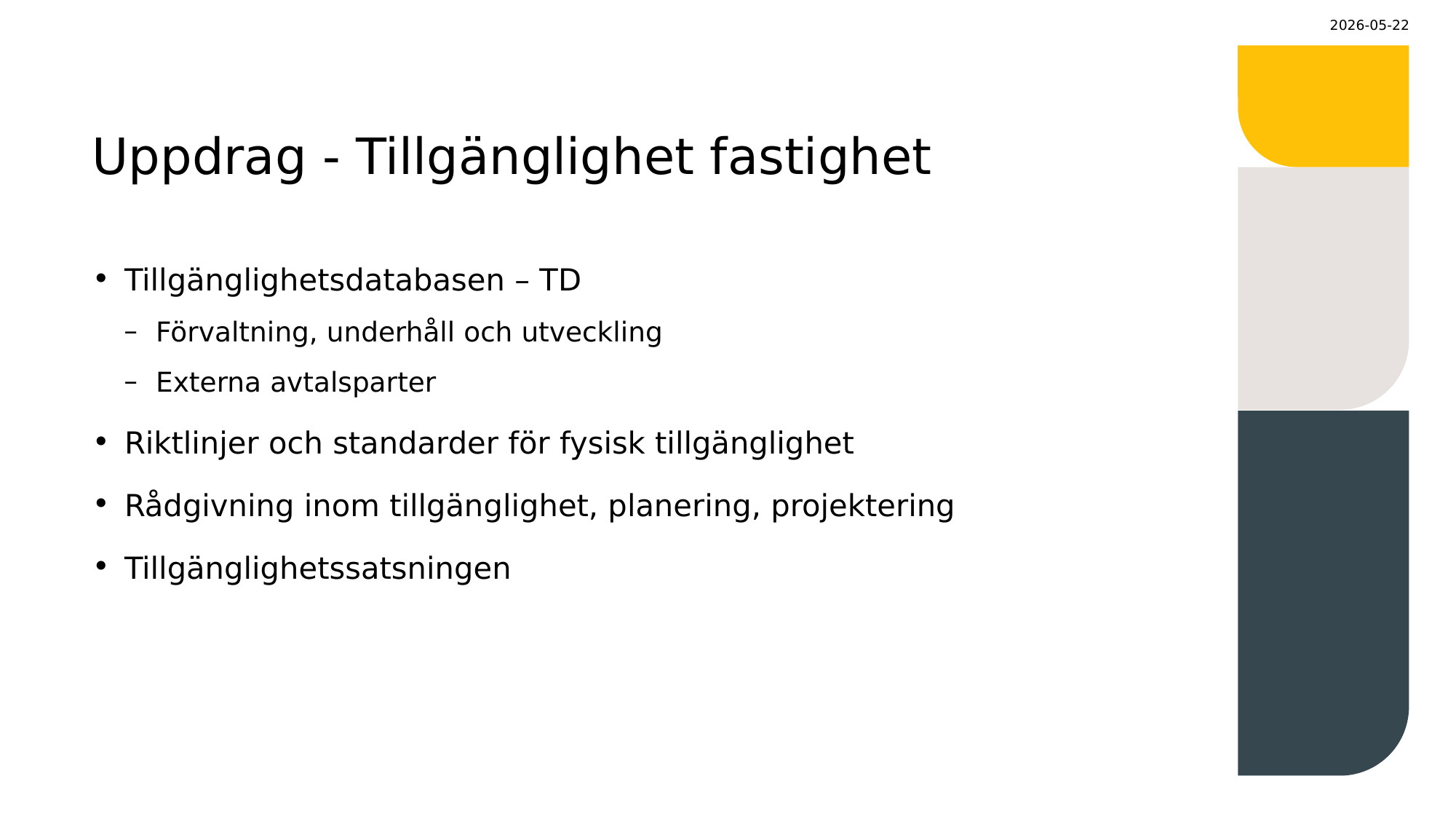

2026-05-22
# Uppdrag - Tillgänglighet fastighet
Tillgänglighetsdatabasen – TD
Förvaltning, underhåll och utveckling
Externa avtalsparter
Riktlinjer och standarder för fysisk tillgänglighet
Rådgivning inom tillgänglighet, planering, projektering
Tillgänglighetssatsningen